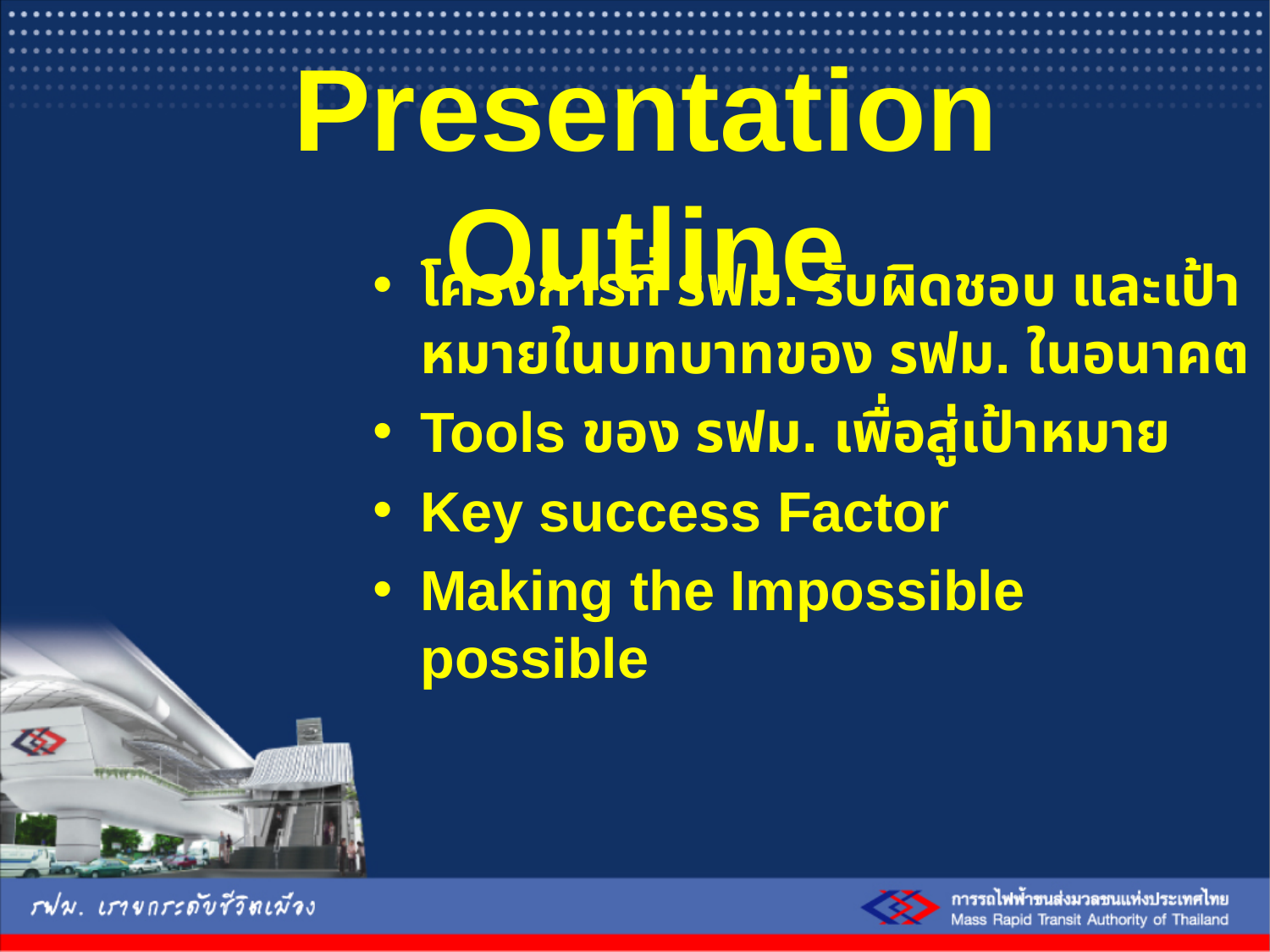

# Presentation Outline
โครงการที่ รฟม. รับผิดชอบ และเป้าหมายในบทบาทของ รฟม. ในอนาคต
Tools ของ รฟม. เพื่อสู่เป้าหมาย
Key success Factor
Making the Impossible possible